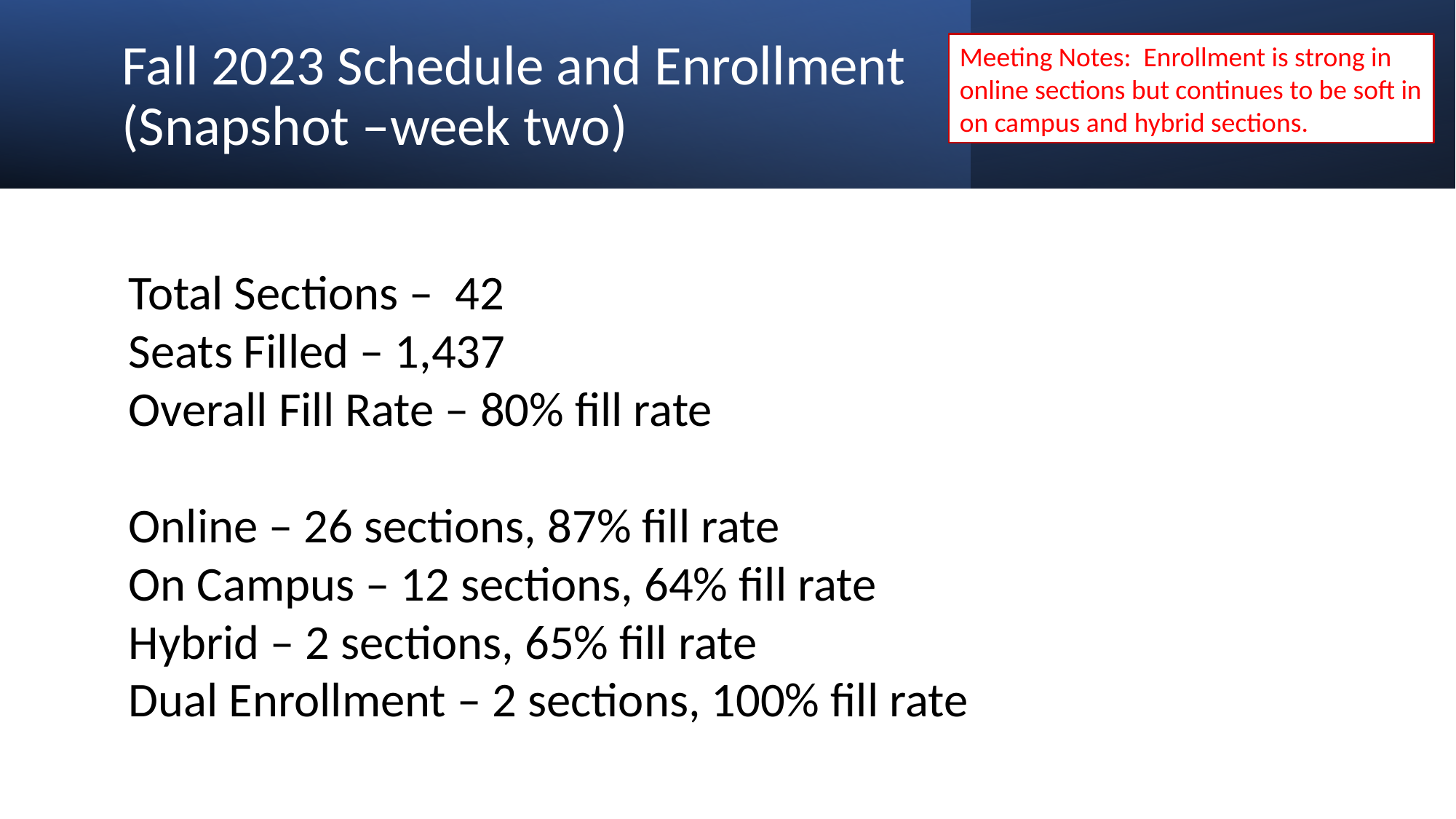

Fall 2023 Schedule and Enrollment
(Snapshot –week two)
Meeting Notes:  Enrollment is strong in online sections but continues to be soft in on campus and hybrid sections.
Total Sections –  42
Seats Filled – 1,437
Overall Fill Rate – 80% fill rate

Online – 26 sections, 87% fill rate
On Campus – 12 sections, 64% fill rate
Hybrid – 2 sections, 65% fill rate
Dual Enrollment – 2 sections, 100% fill rate